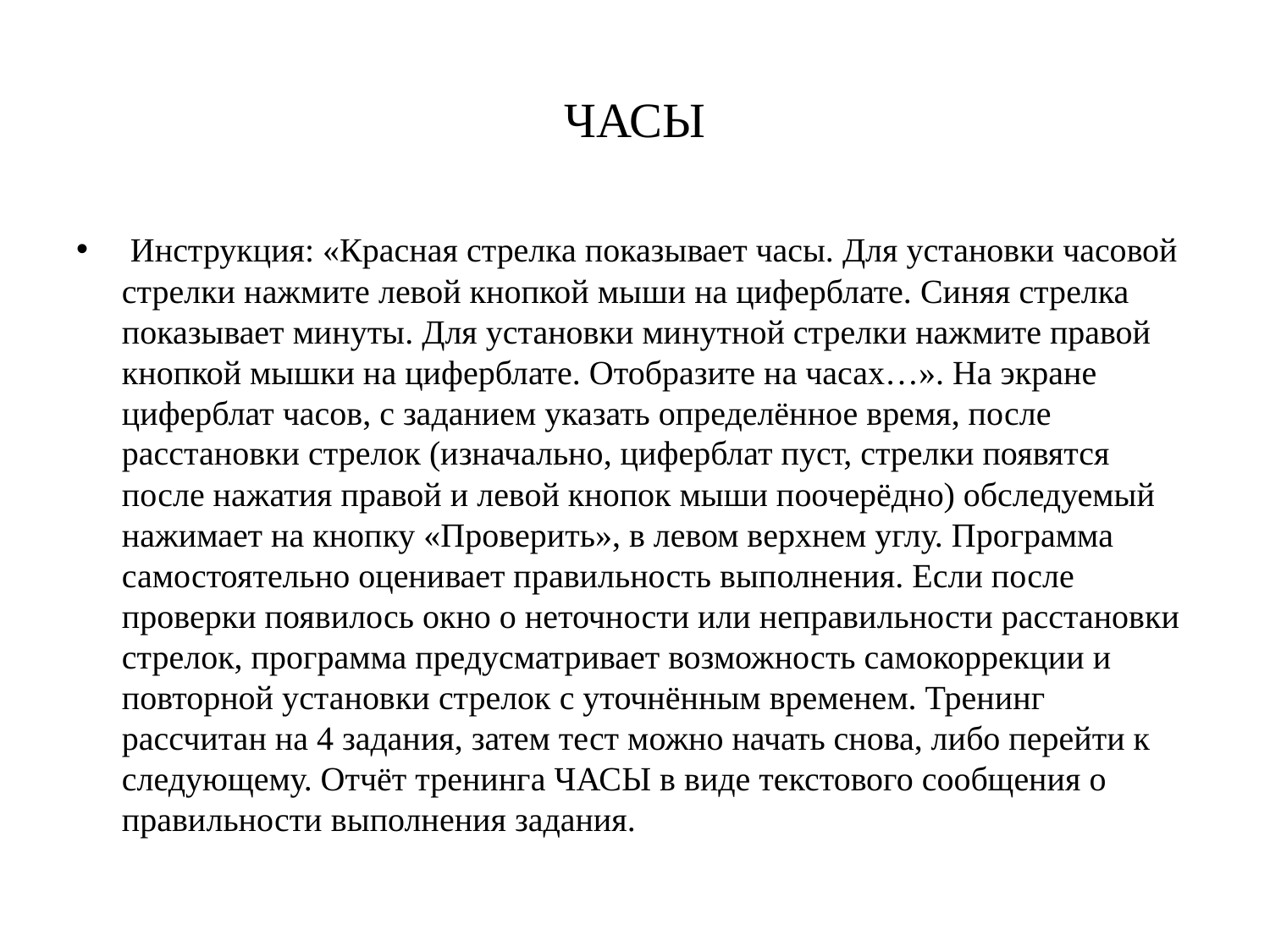

# ЧАСЫ
 Инструкция: «Красная стрелка показывает часы. Для установки часовой стрелки нажмите левой кнопкой мыши на циферблате. Синяя стрелка показывает минуты. Для установки минутной стрелки нажмите правой кнопкой мышки на циферблате. Отобразите на часах…». На экране циферблат часов, с заданием указать определённое время, после расстановки стрелок (изначально, циферблат пуст, стрелки появятся после нажатия правой и левой кнопок мыши поочерёдно) обследуемый нажимает на кнопку «Проверить», в левом верхнем углу. Программа самостоятельно оценивает правильность выполнения. Если после проверки появилось окно о неточности или неправильности расстановки стрелок, программа предусматривает возможность самокоррекции и повторной установки стрелок с уточнённым временем. Тренинг рассчитан на 4 задания, затем тест можно начать снова, либо перейти к следующему. Отчёт тренинга ЧАСЫ в виде текстового сообщения о правильности выполнения задания.